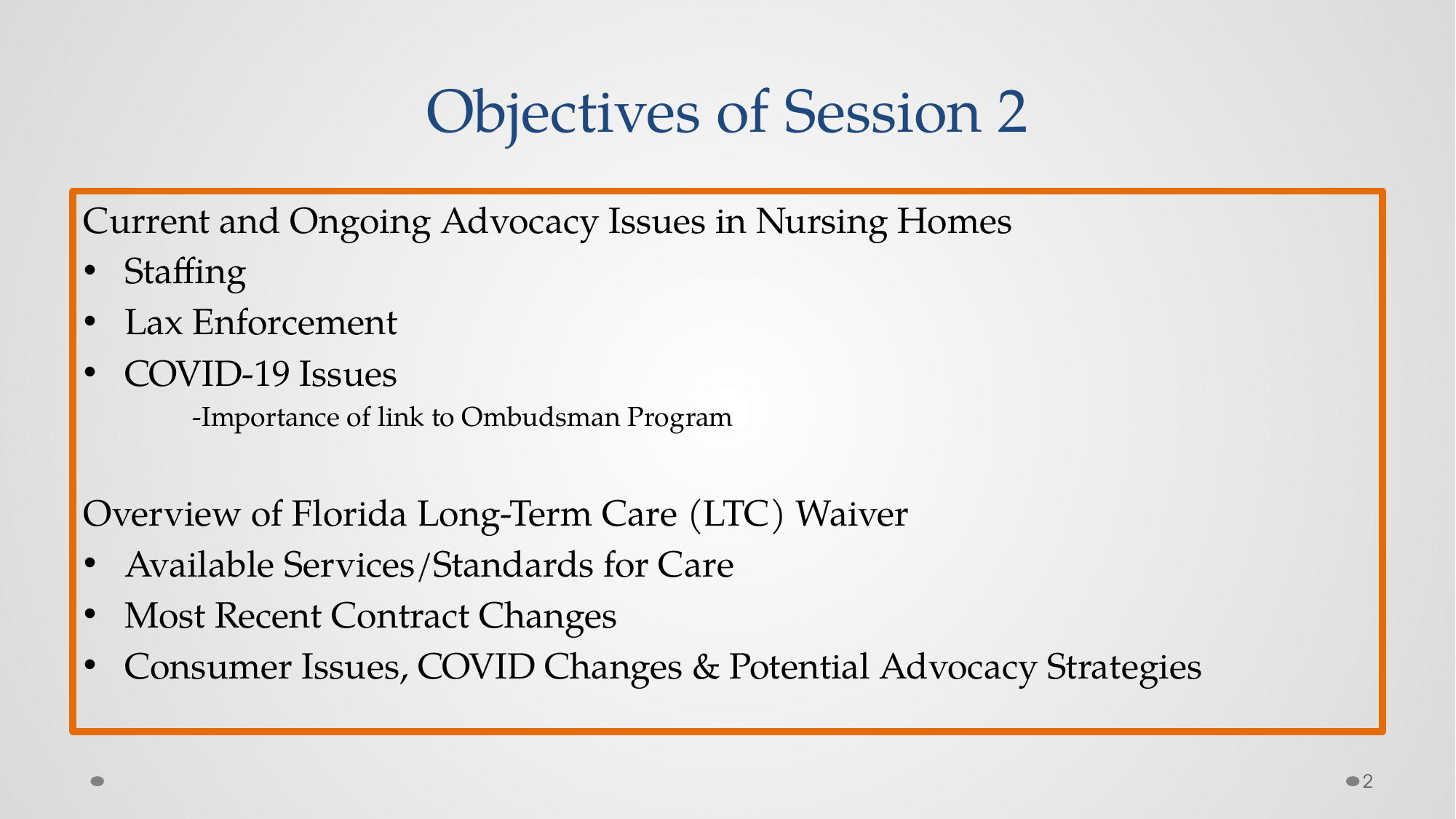

# Objectives of Session 2
Current and Ongoing Advocacy Issues in Nursing Homes
Staffing
Lax Enforcement
COVID-19 Issues
	-Importance of link to Ombudsman Program

Overview of Florida Long-Term Care (LTC) Waiver
Available Services/Standards for Care
Most Recent Contract Changes
Consumer Issues, COVID Changes & Potential Advocacy Strategies

2